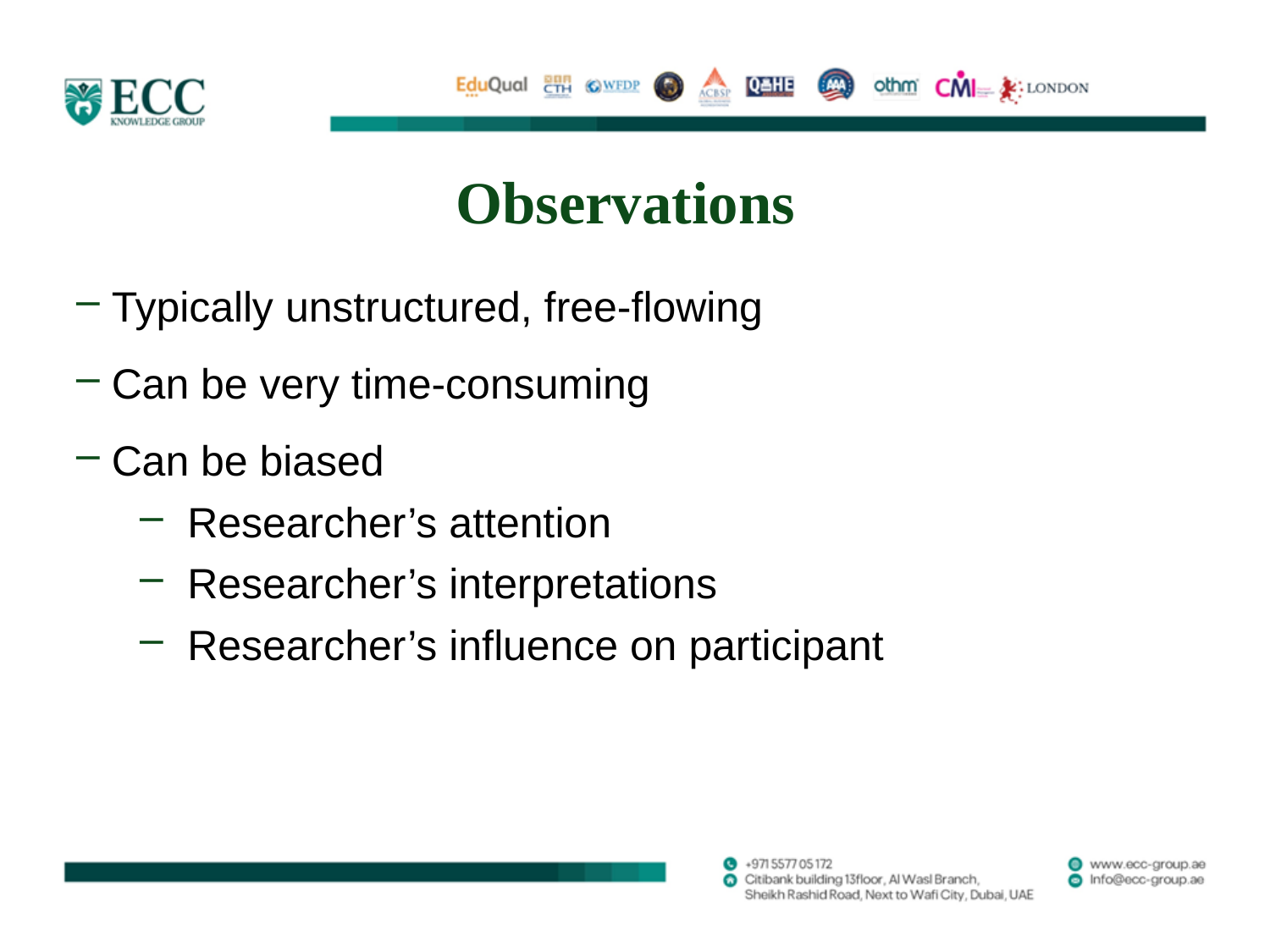

# Observations
Typically unstructured, free-flowing
Can be very time-consuming
Can be biased
Researcher’s attention
Researcher’s interpretations
Researcher’s influence on participant